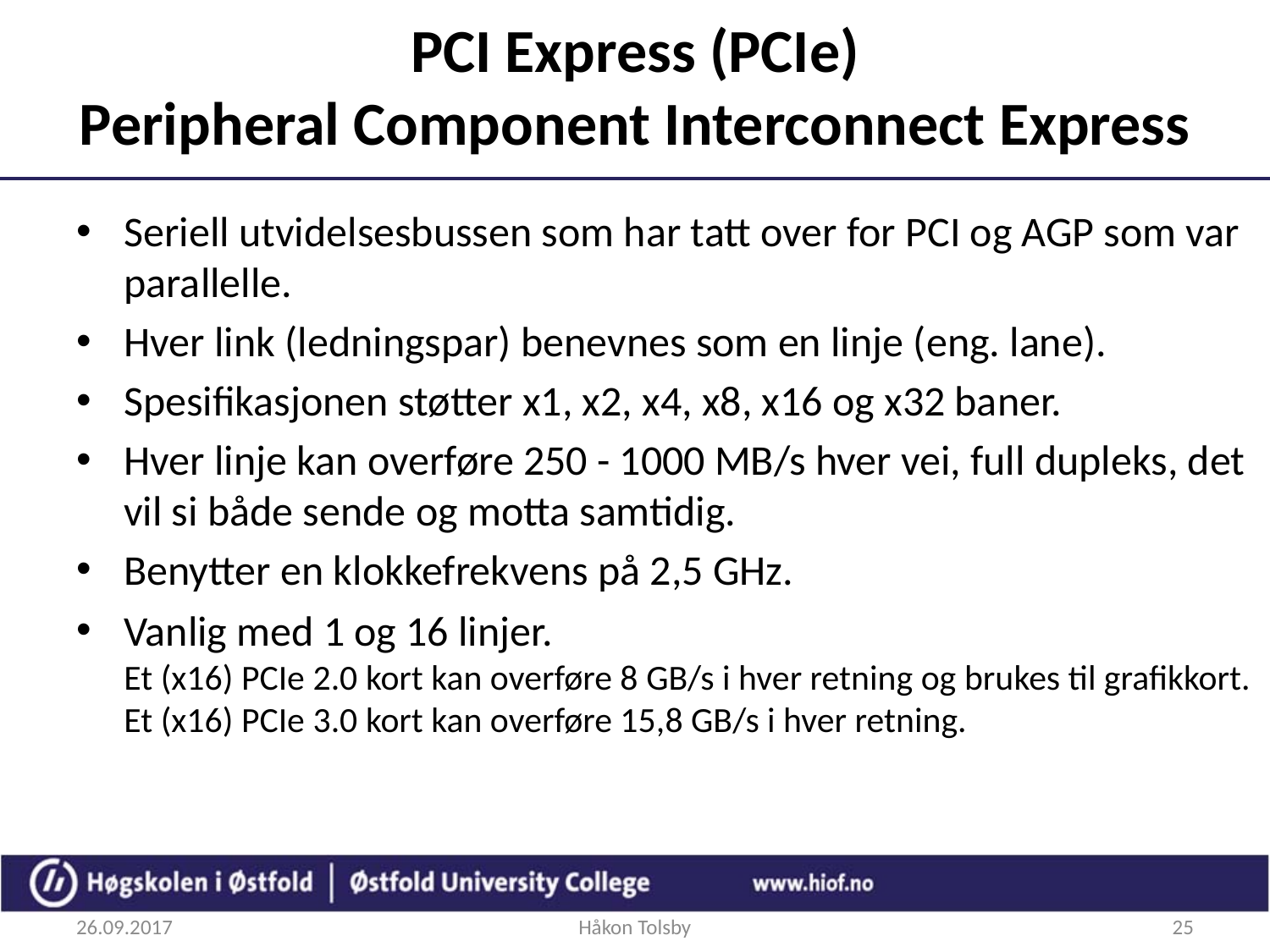

# PCI Express (PCIe) Peripheral Component Interconnect Express
Seriell utvidelsesbussen som har tatt over for PCI og AGP som var parallelle.
Hver link (ledningspar) benevnes som en linje (eng. lane).
Spesifikasjonen støtter x1, x2, x4, x8, x16 og x32 baner.
Hver linje kan overføre 250 - 1000 MB/s hver vei, full dupleks, det vil si både sende og motta samtidig.
Benytter en klokkefrekvens på 2,5 GHz.
Vanlig med 1 og 16 linjer.
Et (x16) PCIe 2.0 kort kan overføre 8 GB/s i hver retning og brukes til grafikkort.
Et (x16) PCIe 3.0 kort kan overføre 15,8 GB/s i hver retning.
26.09.2017
Håkon Tolsby
25